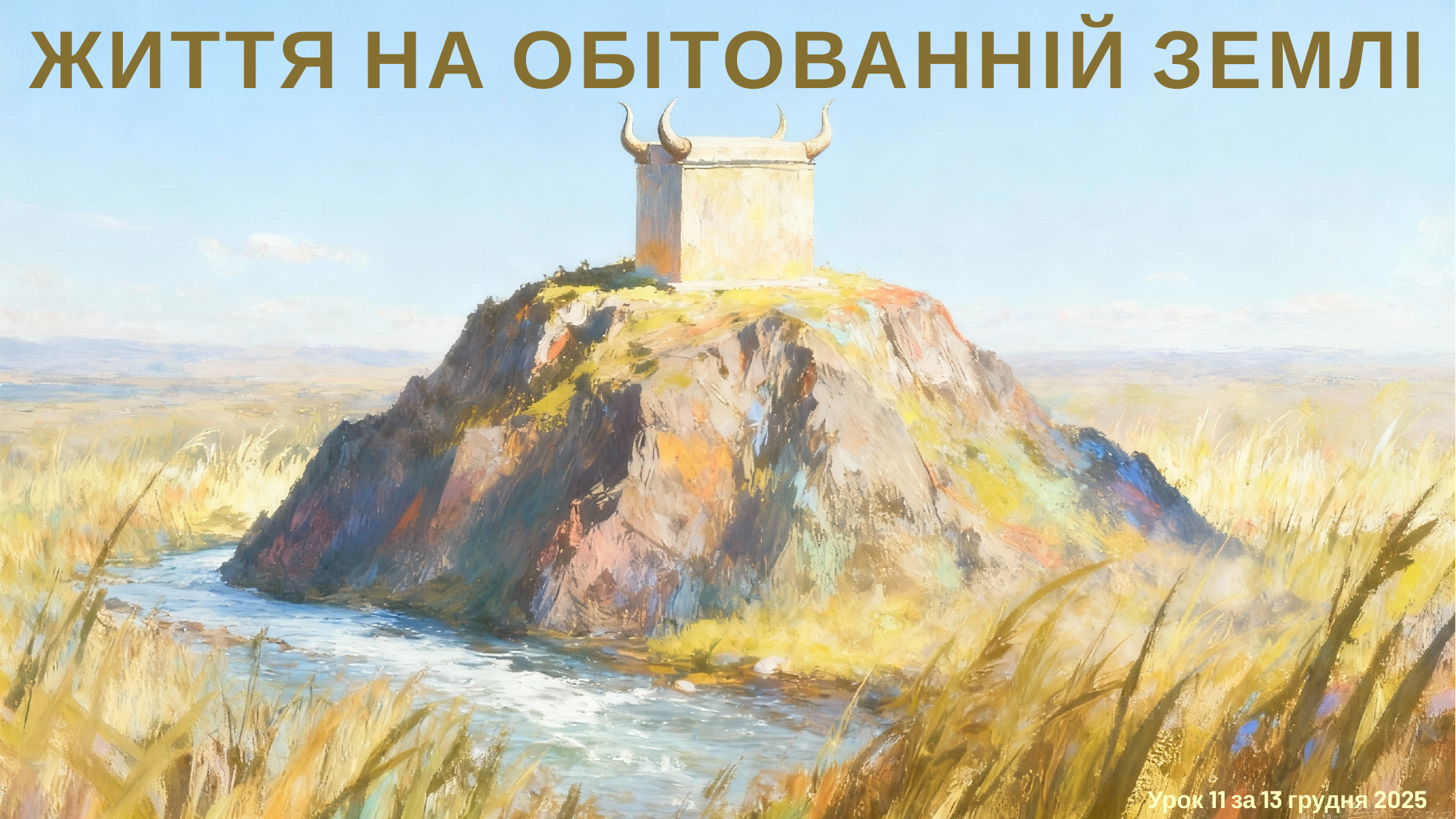

ЖИТТЯ НА ОБІТОВАННІЙ ЗЕМЛІ
Урок 11 за 13 грудня 2025